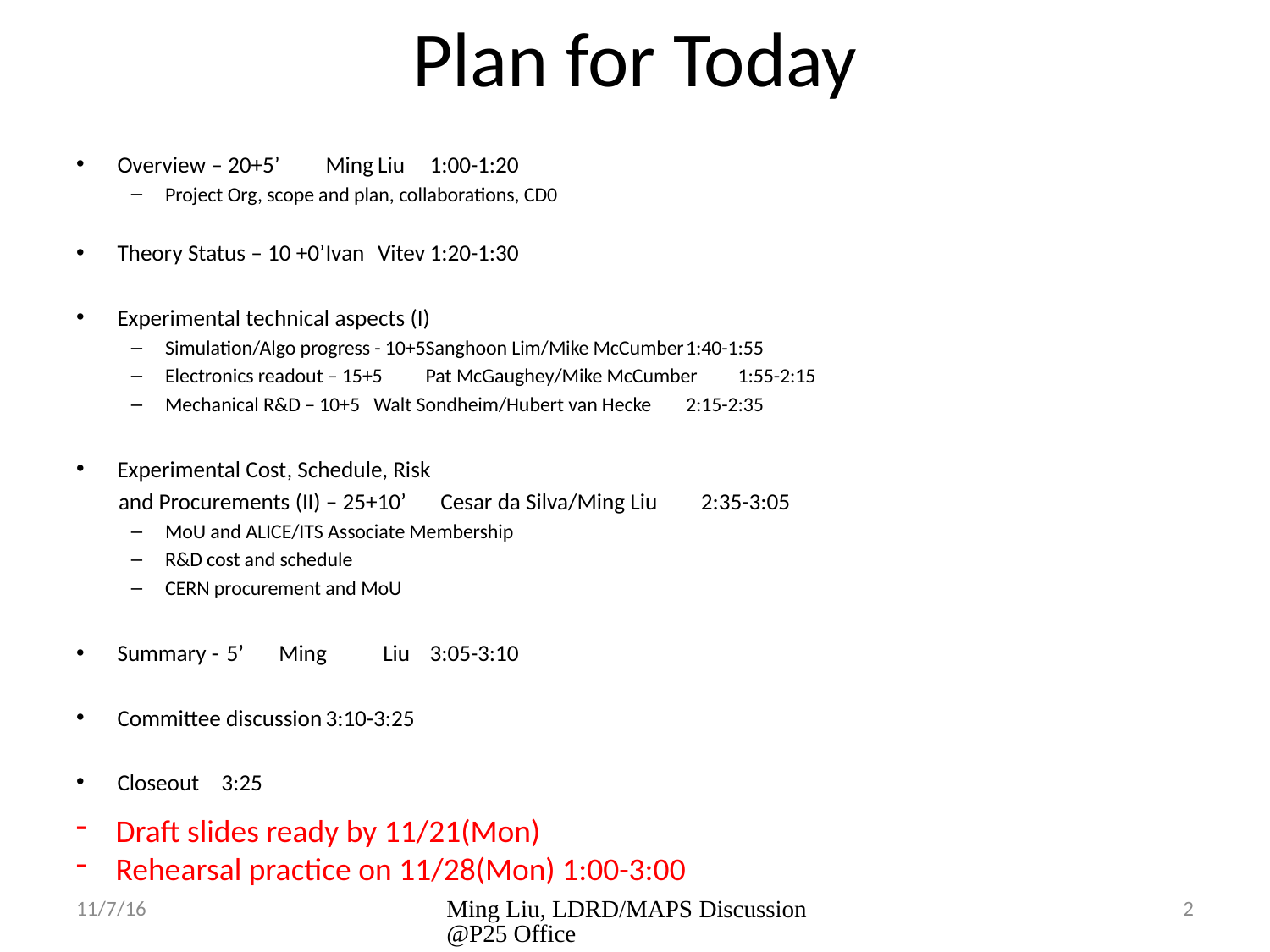

# Plan for Today
Overview – 20+5’      						Ming	Liu				1:00-1:20
Project Org, scope and plan, collaborations, CD0

Theory Status – 10 +0’						Ivan	Vitev				1:20-1:30

Experimental technical aspects (I)
Simulation/Algo progress - 10+5		Sanghoon Lim/Mike McCumber			1:40-1:55
Electronics readout – 15+5			Pat McGaughey/Mike McCumber			1:55-2:15
Mechanical R&D – 10+5			Walt Sondheim/Hubert van Hecke		2:15-2:35

Experimental Cost, Schedule, Risk
        and Procurements (II) – 25+10’  			Cesar da Silva/Ming Liu			2:35-3:05
MoU and ALICE/ITS Associate Membership
R&D cost and schedule
CERN procurement and MoU

Summary -	 5’ 							 Ming	 Liu				3:05-3:10

Committee discussion											3:10-3:25

Closeout 													3:25
Draft slides ready by 11/21(Mon)
Rehearsal practice on 11/28(Mon) 1:00-3:00
11/7/16
Ming Liu, LDRD/MAPS Discussion @P25 Office
2